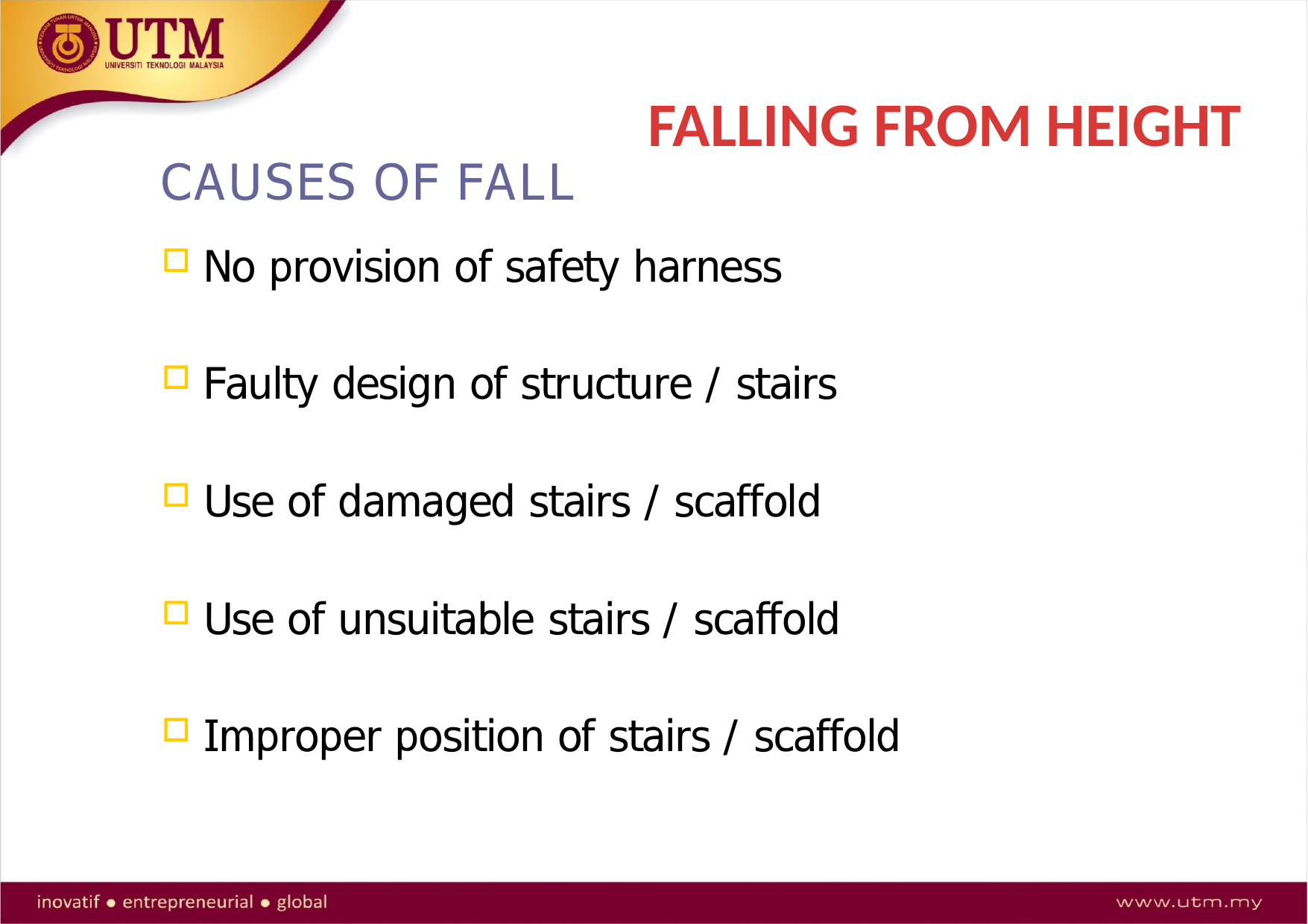

# FALLING FROM HEIGHT
CAUSES OF FALL
No provision of safety harness

Faulty design of structure / stairs

Use of damaged stairs / scaffold

Use of unsuitable stairs / scaffold

Improper position of stairs / scaffold